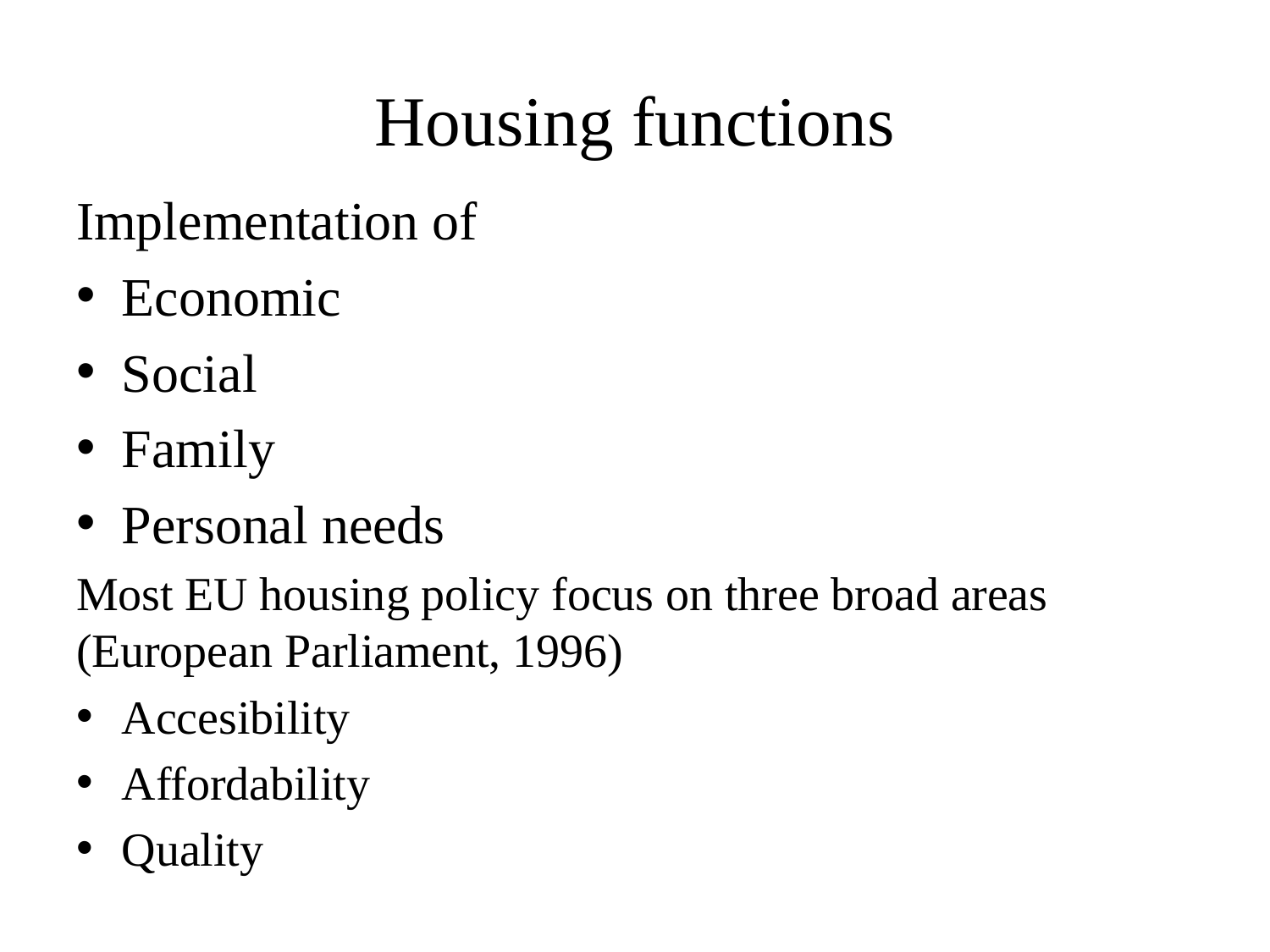

# Housing functions
Implementation of
Economic
Social
Family
Personal needs
Most EU housing policy focus on three broad areas (European Parliament, 1996)
Accesibility
Affordability
Quality